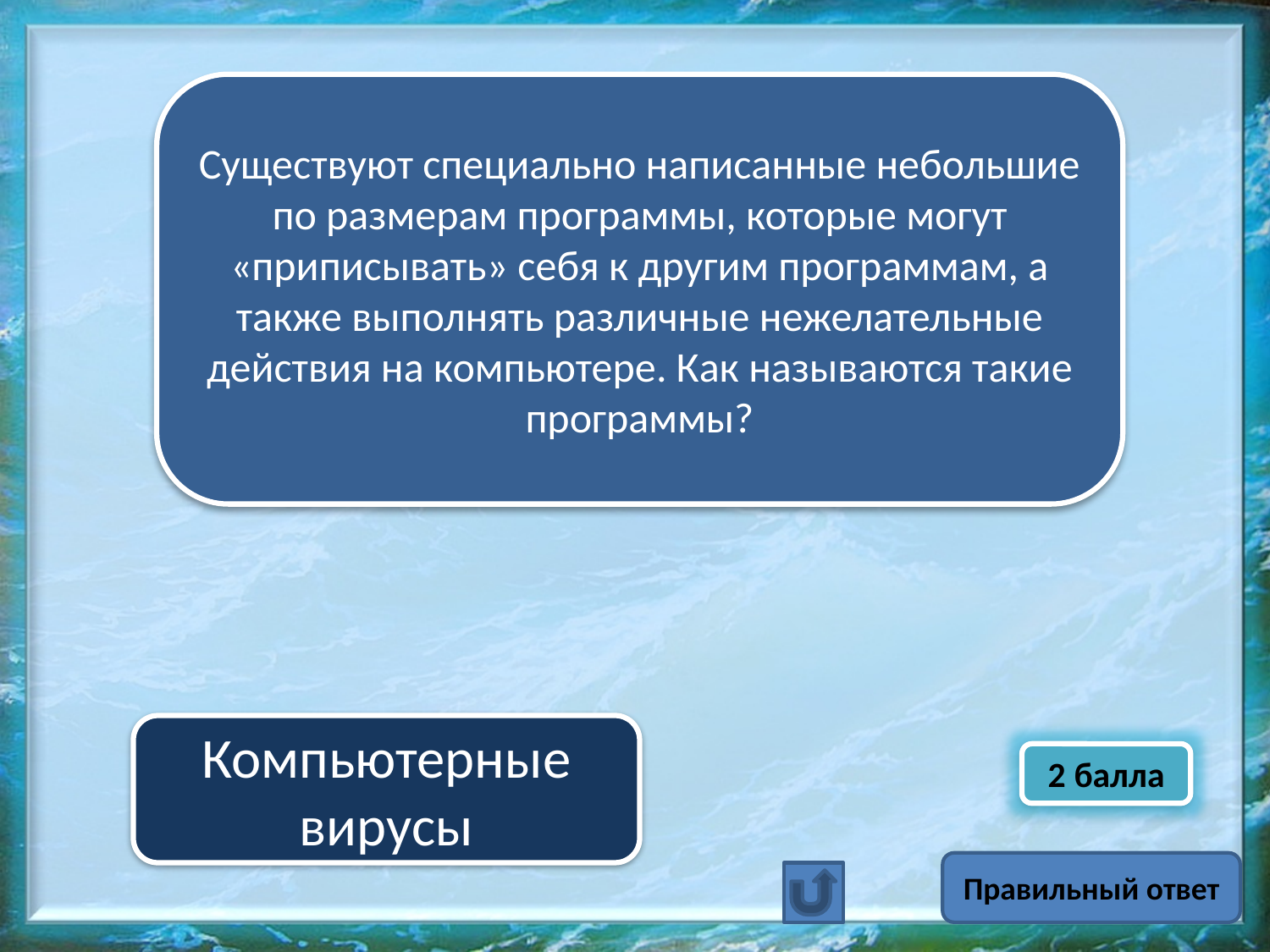

Существуют специально написанные небольшие по размерам программы, которые могут «приписывать» себя к другим программам, а также выполнять различные нежелательные действия на компьютере. Как называются такие программы?
Компьютерные вирусы
2 балла
Правильный ответ